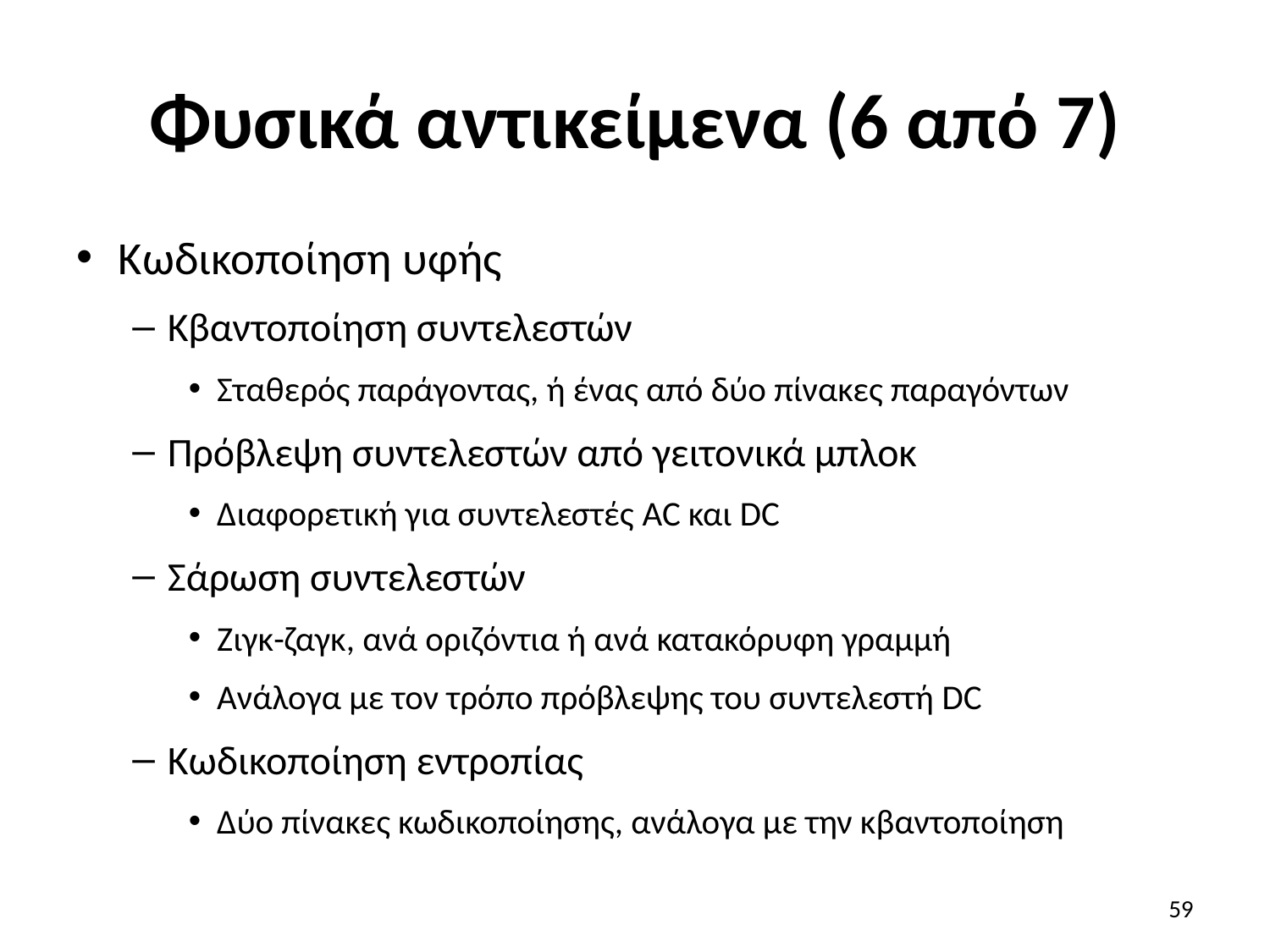

# Φυσικά αντικείμενα (6 από 7)
Κωδικοποίηση υφής
Κβαντοποίηση συντελεστών
Σταθερός παράγοντας, ή ένας από δύο πίνακες παραγόντων
Πρόβλεψη συντελεστών από γειτονικά μπλοκ
Διαφορετική για συντελεστές AC και DC
Σάρωση συντελεστών
Ζιγκ-ζαγκ, ανά οριζόντια ή ανά κατακόρυφη γραμμή
Ανάλογα με τον τρόπο πρόβλεψης του συντελεστή DC
Kωδικοποίηση εντροπίας
Δύο πίνακες κωδικοποίησης, ανάλογα με την κβαντοποίηση
59